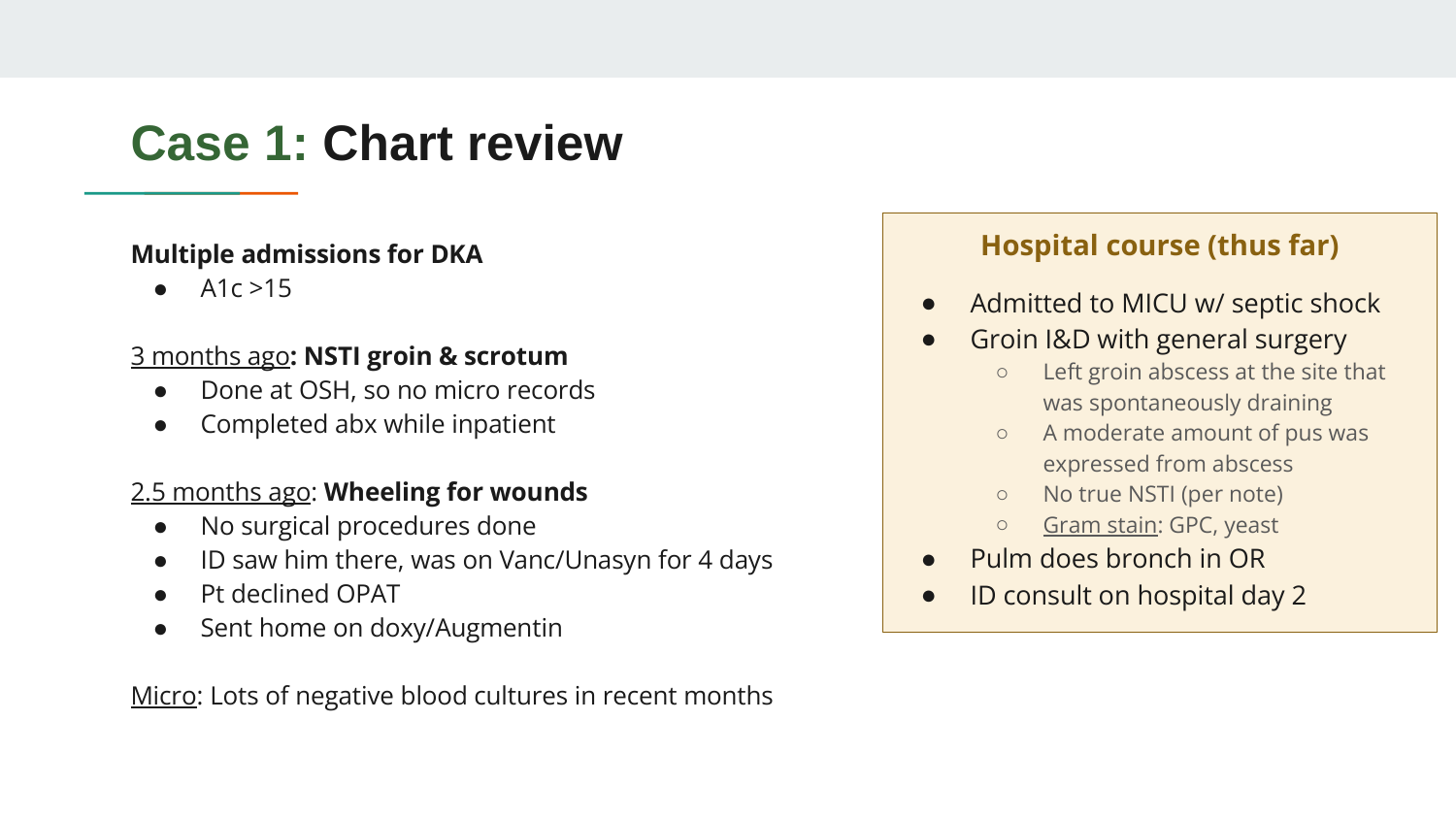

# Case 1: Chart review
Hospital course (thus far)
Admitted to MICU w/ septic shock
Groin I&D with general surgery
Left groin abscess at the site that was spontaneously draining
A moderate amount of pus was expressed from abscess
No true NSTI (per note)
Gram stain: GPC, yeast
Pulm does bronch in OR
ID consult on hospital day 2
Multiple admissions for DKA
A1c >15

3 months ago: NSTI groin & scrotum
Done at OSH, so no micro records
Completed abx while inpatient

2.5 months ago: Wheeling for wounds
No surgical procedures done
ID saw him there, was on Vanc/Unasyn for 4 days
Pt declined OPAT
Sent home on doxy/Augmentin

Micro: Lots of negative blood cultures in recent months